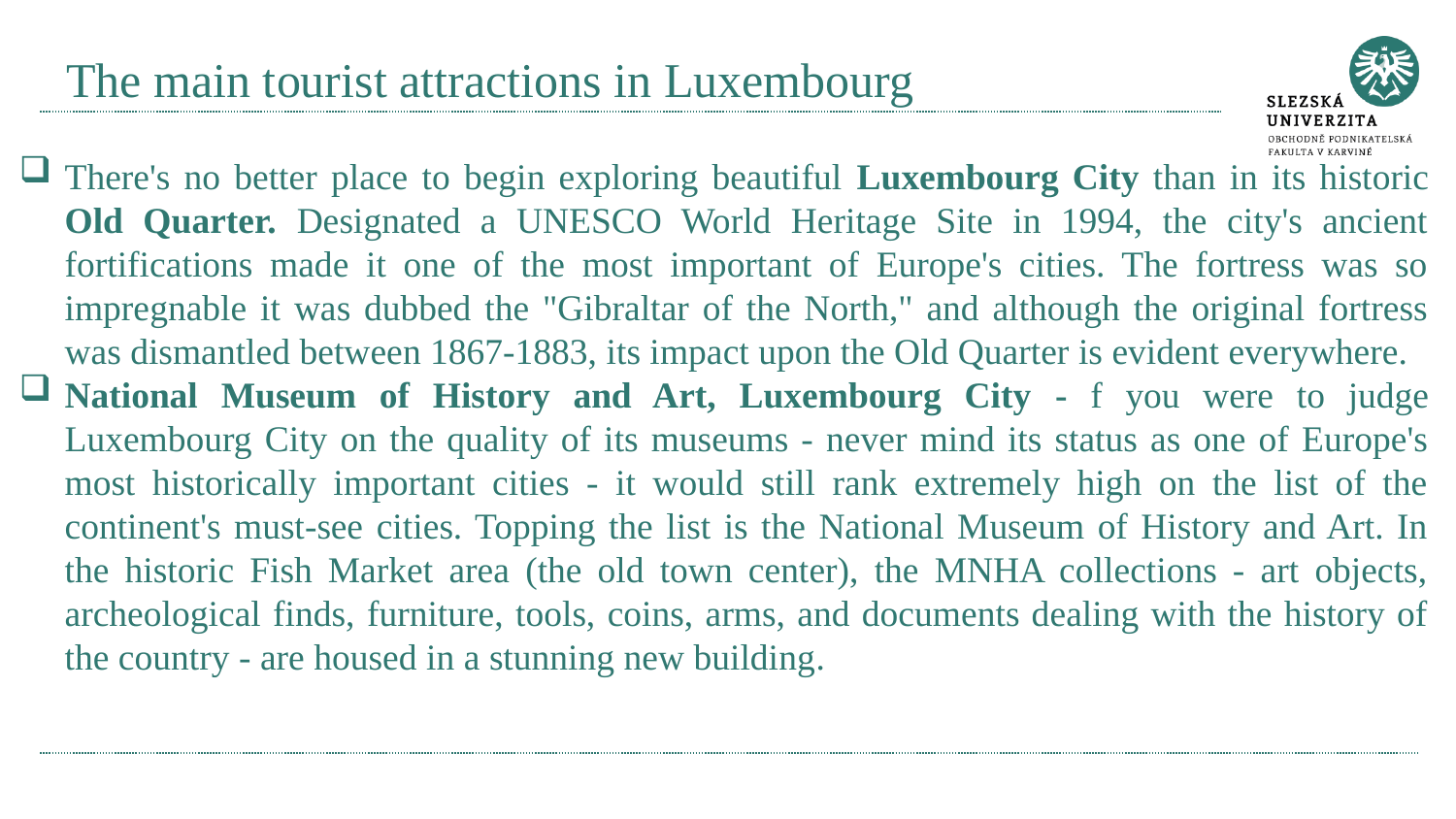

# The main tourist attractions in Luxembourg
There's no better place to begin exploring beautiful Luxembourg City than in its historic Old Quarter. Designated a UNESCO World Heritage Site in 1994, the city's ancient fortifications made it one of the most important of Europe's cities. The fortress was so impregnable it was dubbed the "Gibraltar of the North," and although the original fortress was dismantled between 1867-1883, its impact upon the Old Quarter is evident everywhere.
National Museum of History and Art, Luxembourg City - f you were to judge Luxembourg City on the quality of its museums - never mind its status as one of Europe's most historically important cities - it would still rank extremely high on the list of the continent's must-see cities. Topping the list is the National Museum of History and Art. In the historic Fish Market area (the old town center), the MNHA collections - art objects, archeological finds, furniture, tools, coins, arms, and documents dealing with the history of the country - are housed in a stunning new building.